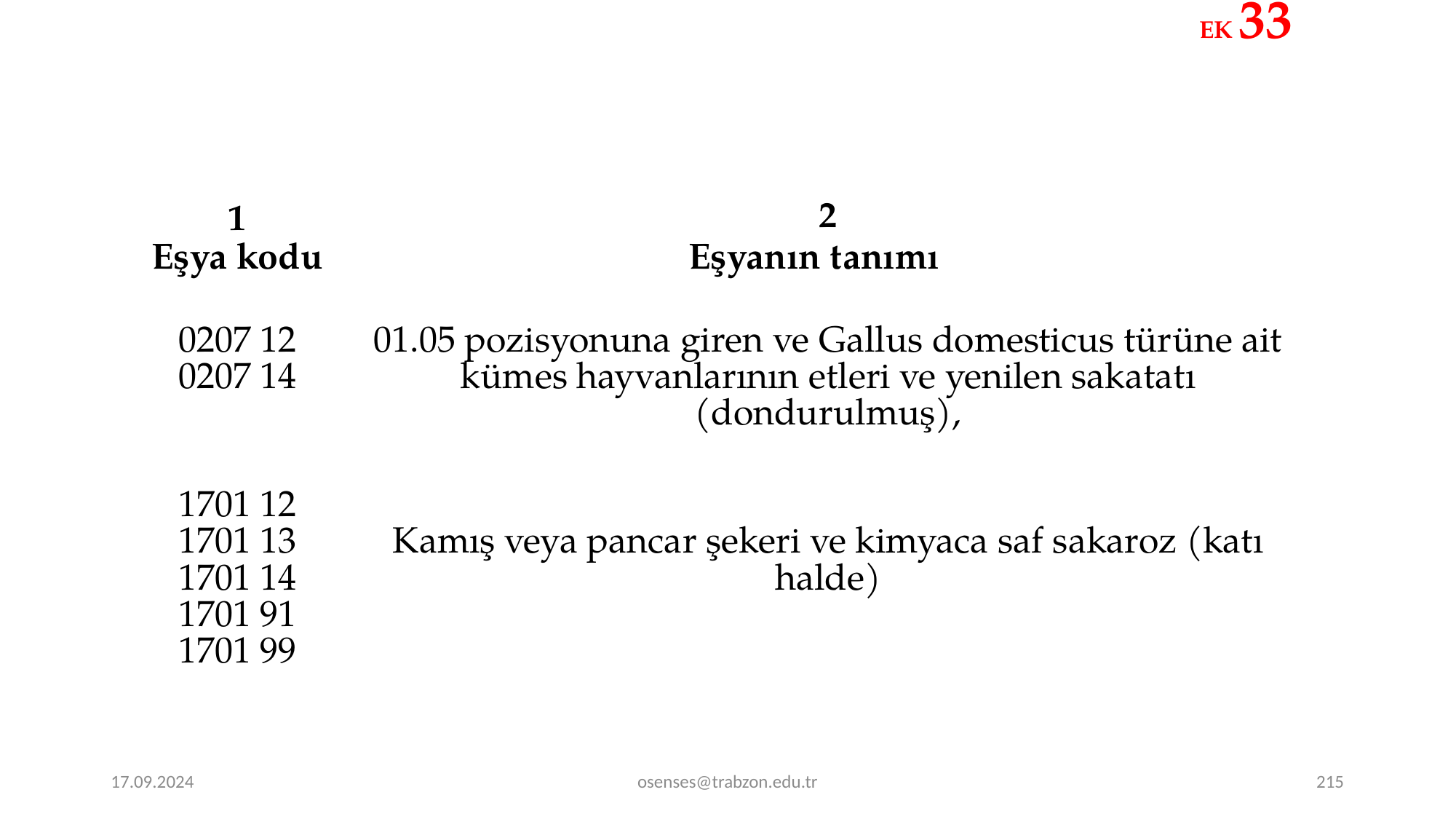

EK 33
| 1 | 2 |
| --- | --- |
| Eşya kodu | Eşyanın tanımı |
| 0207 12 0207 14 | 01.05 pozisyonuna giren ve Gallus domesticus türüne ait kümes hayvanlarının etleri ve yenilen sakatatı (dondurulmuş), |
| 1701 12 1701 13 1701 14 1701 91 1701 99 | Kamış veya pancar şekeri ve kimyaca saf sakaroz (katı halde) |
17.09.2024
osenses@trabzon.edu.tr
215